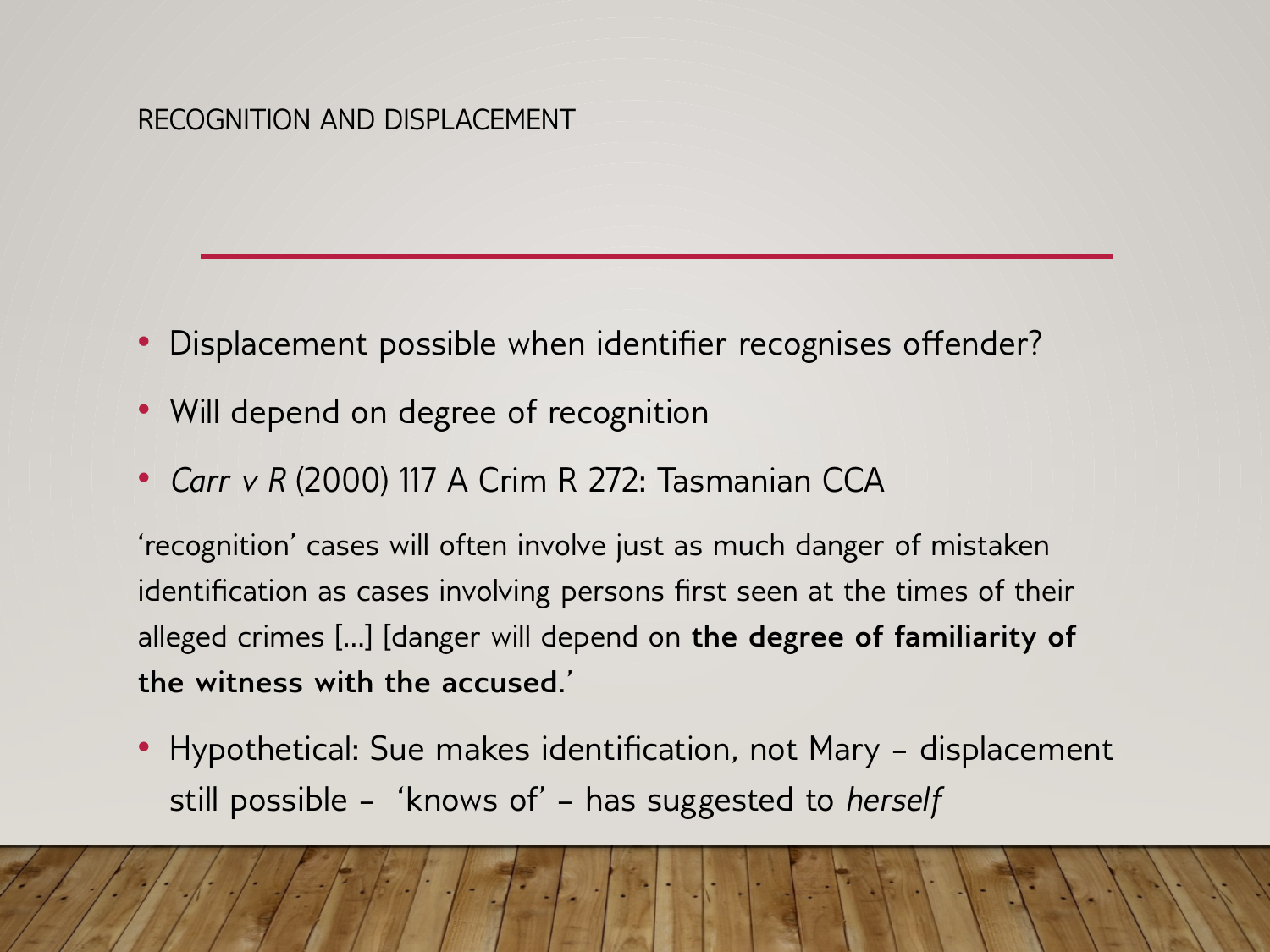

# Recognition and displacement

Displacement possible when identifier recognises offender?
Will depend on degree of recognition
Carr v R (2000) 117 A Crim R 272: Tasmanian CCA
‘recognition’ cases will often involve just as much danger of mistaken identification as cases involving persons first seen at the times of their alleged crimes […] [danger will depend on the degree of familiarity of the witness with the accused.’
Hypothetical: Sue makes identification, not Mary – displacement still possible –  ‘knows of’ – has suggested to herself